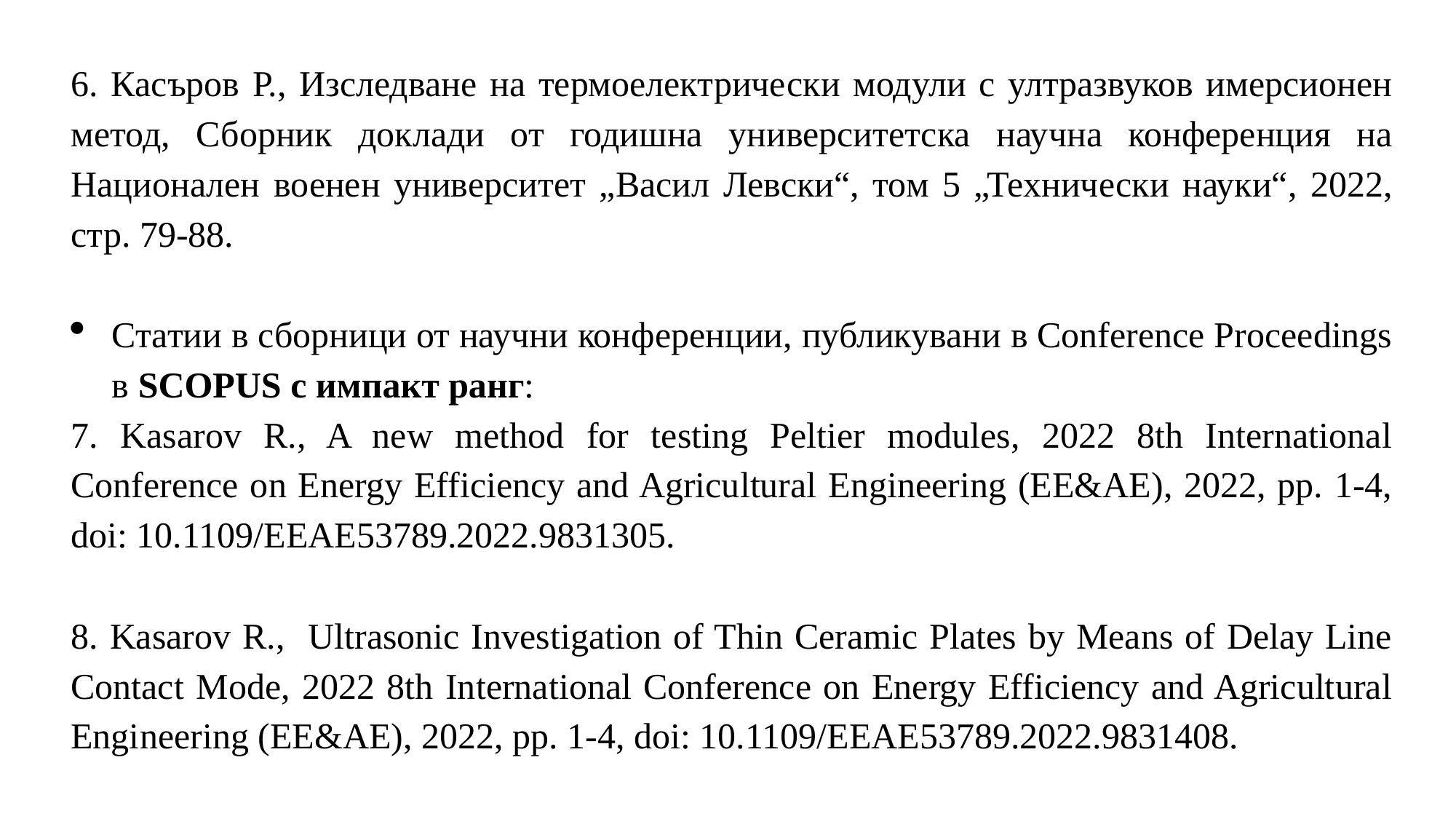

6. Касъров Р., Изследване на термоелектрически модули с ултразвуков имерсионен метод, Сборник доклади от годишна университетска научна конференция на Национален военен университет „Васил Левски“, том 5 „Технически науки“, 2022, стр. 79-88.

Статии в сборници от научни конференции, публикувани в Conference Proceedings в SCOPUS с импакт ранг:
7. Kasarov R., A new method for testing Peltier modules, 2022 8th International Conference on Energy Efficiency and Agricultural Engineering (EE&AE), 2022, pp. 1-4, doi: 10.1109/EEAE53789.2022.9831305.

8. Kasarov R.,  Ultrasonic Investigation of Thin Ceramic Plates by Means of Delay Line Contact Mode, 2022 8th International Conference on Energy Efficiency and Agricultural Engineering (EE&AE), 2022, pp. 1-4, doi: 10.1109/EEAE53789.2022.9831408.